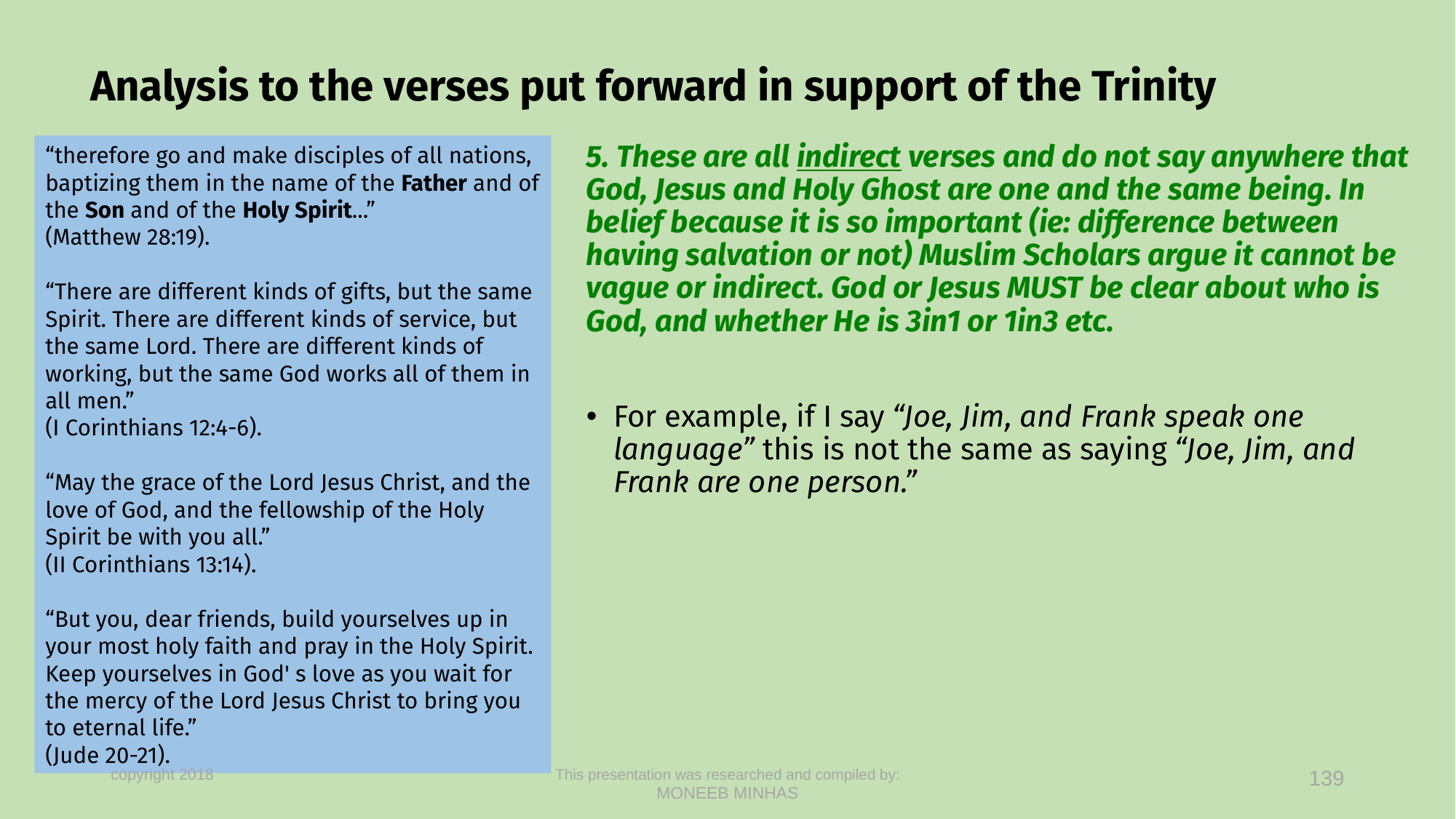

# Analysis to the verses put forward in support of the Trinity
“therefore go and make disciples of all nations, baptizing them in the name of the Father and of the Son and of the Holy Spirit...”
(Matthew 28:19).

“There are different kinds of gifts, but the same Spirit. There are different kinds of service, but the same Lord. There are different kinds of working, but the same God works all of them in all men.”
(I Corinthians 12:4-6).

“May the grace of the Lord Jesus Christ, and the love of God, and the fellowship of the Holy Spirit be with you all.”
(II Corinthians 13:14).

“But you, dear friends, build yourselves up in your most holy faith and pray in the Holy Spirit.  Keep yourselves in God' s love as you wait for the mercy of the Lord Jesus Christ to bring you to eternal life.”
(Jude 20-21).
5. These are all indirect verses and do not say anywhere that God, Jesus and Holy Ghost are one and the same being. In belief because it is so important (ie: difference between having salvation or not) Muslim Scholars argue it cannot be vague or indirect. God or Jesus MUST be clear about who is God, and whether He is 3in1 or 1in3 etc.

For example, if I say “Joe, Jim, and Frank speak one language” this is not the same as saying “Joe, Jim, and Frank are one person.”

copyright 2018
This presentation was researched and compiled by:
MONEEB MINHAS

139